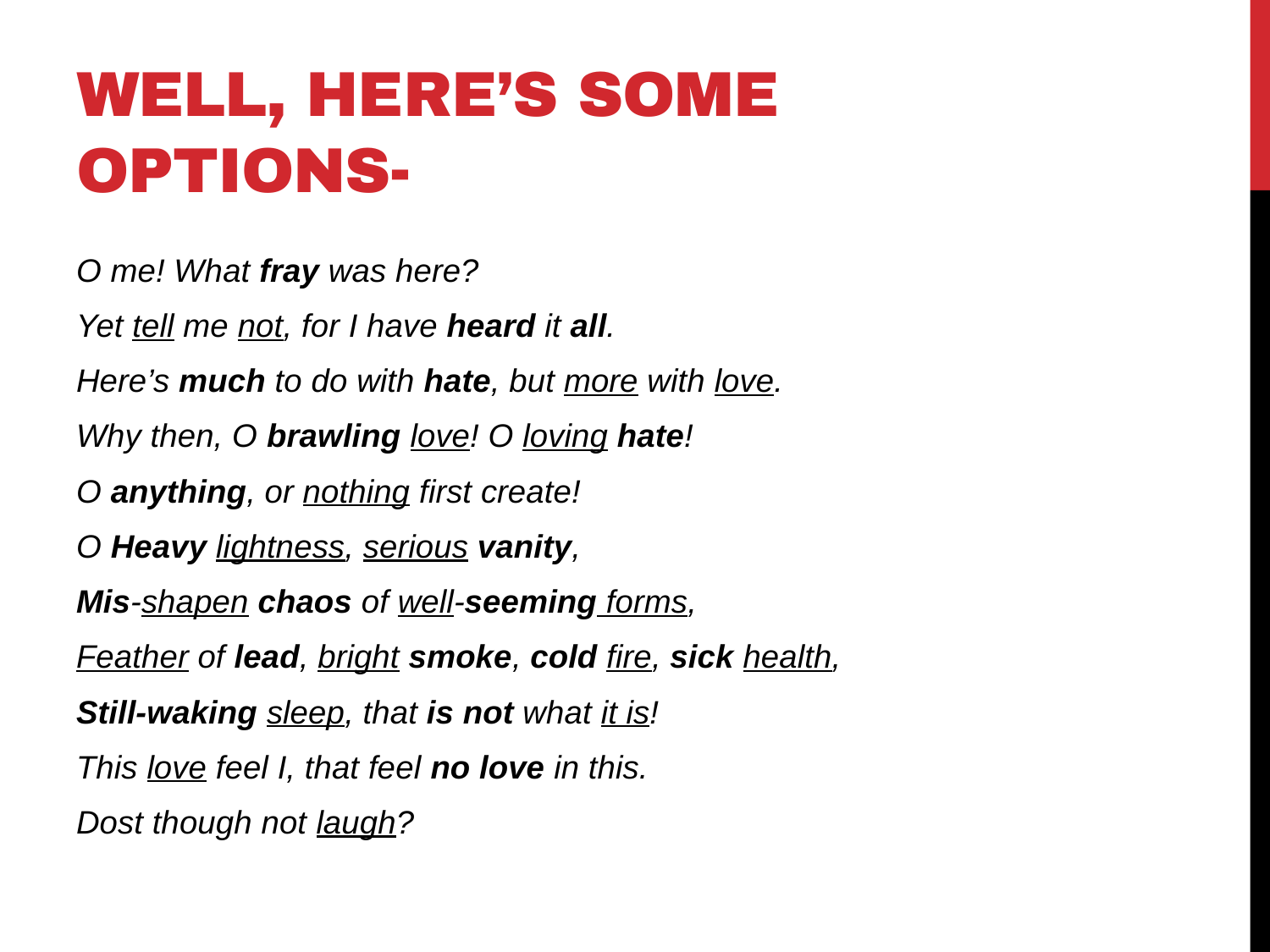

# Well, here’s some options-
O me! What fray was here?
Yet tell me not, for I have heard it all.
Here’s much to do with hate, but more with love.
Why then, O brawling love! O loving hate!
O anything, or nothing first create!
O Heavy lightness, serious vanity,
Mis-shapen chaos of well-seeming forms,
Feather of lead, bright smoke, cold fire, sick health,
Still-waking sleep, that is not what it is!
This love feel I, that feel no love in this.
Dost though not laugh?